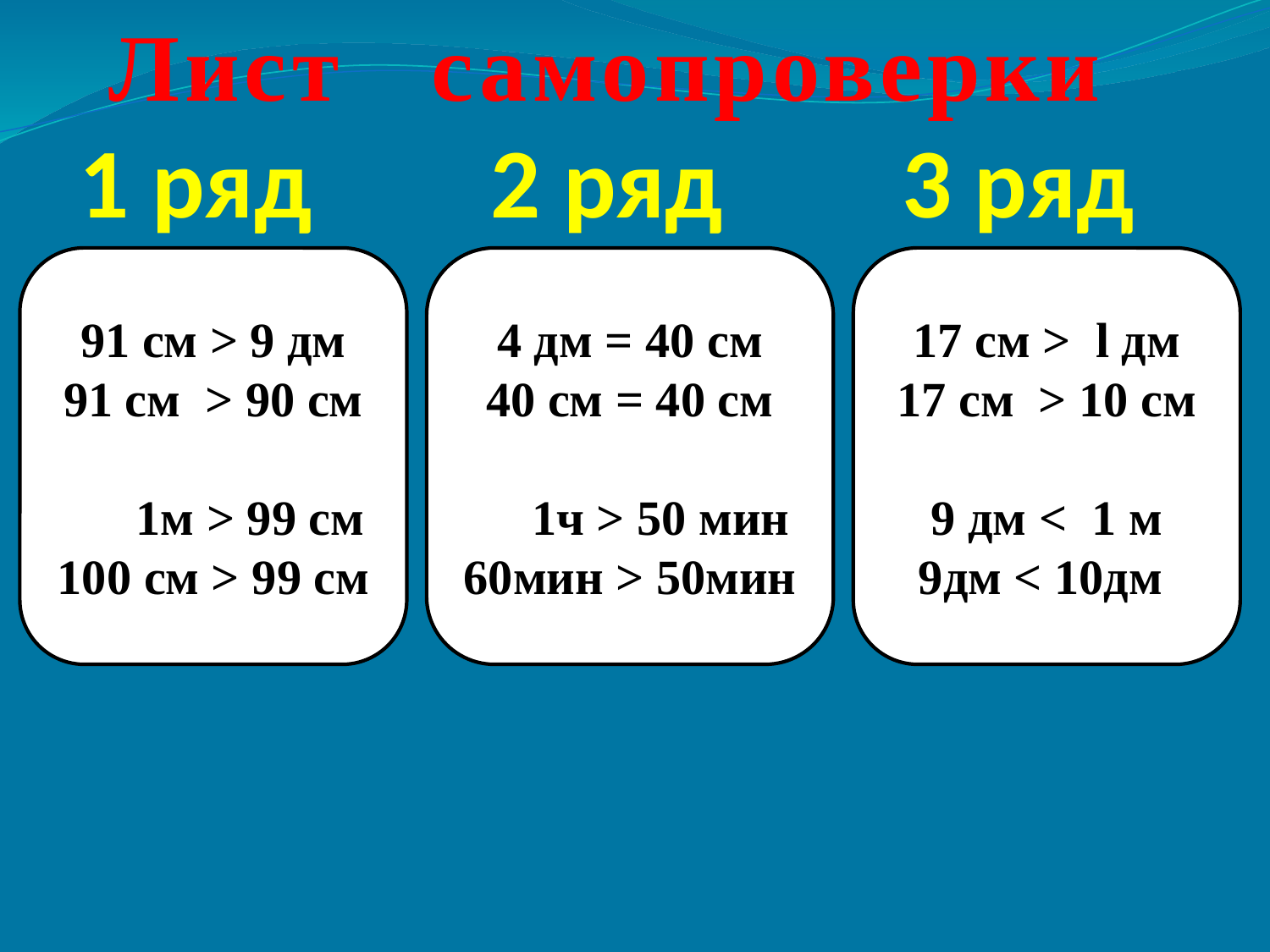

Лист   самопроверки
# 1 ряд        2 ряд        3 ряд
91 см > 9 дм
91 см  > 90 см

      1м > 99 см
100 см > 99 см
4 дм = 40 см
40 см = 40 см

     1ч > 50 мин 60мин > 50мин
17 см >  l дм
17 см  > 10 см

9 дм <  1 м
9дм < 10дм